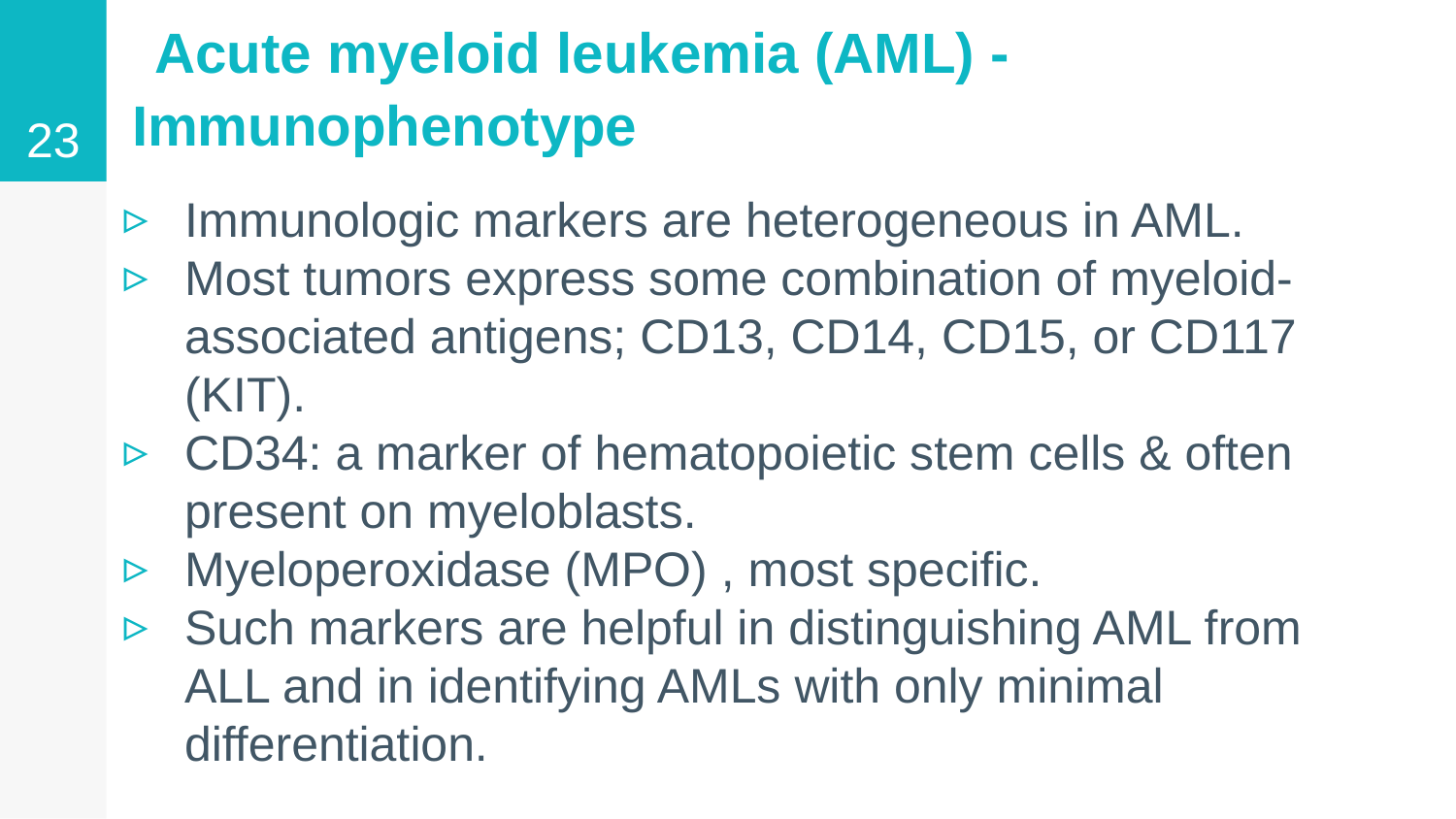

23

# Acute myeloid leukemia (AML) - Immunophenotype

Immunologic markers are heterogeneous in AML.
Most tumors express some combination of myeloid-associated antigens; CD13, CD14, CD15, or CD117 (KIT).
CD34: a marker of hematopoietic stem cells & often present on myeloblasts.
Myeloperoxidase (MPO) , most specific.
Such markers are helpful in distinguishing AML from ALL and in identifying AMLs with only minimal differentiation.